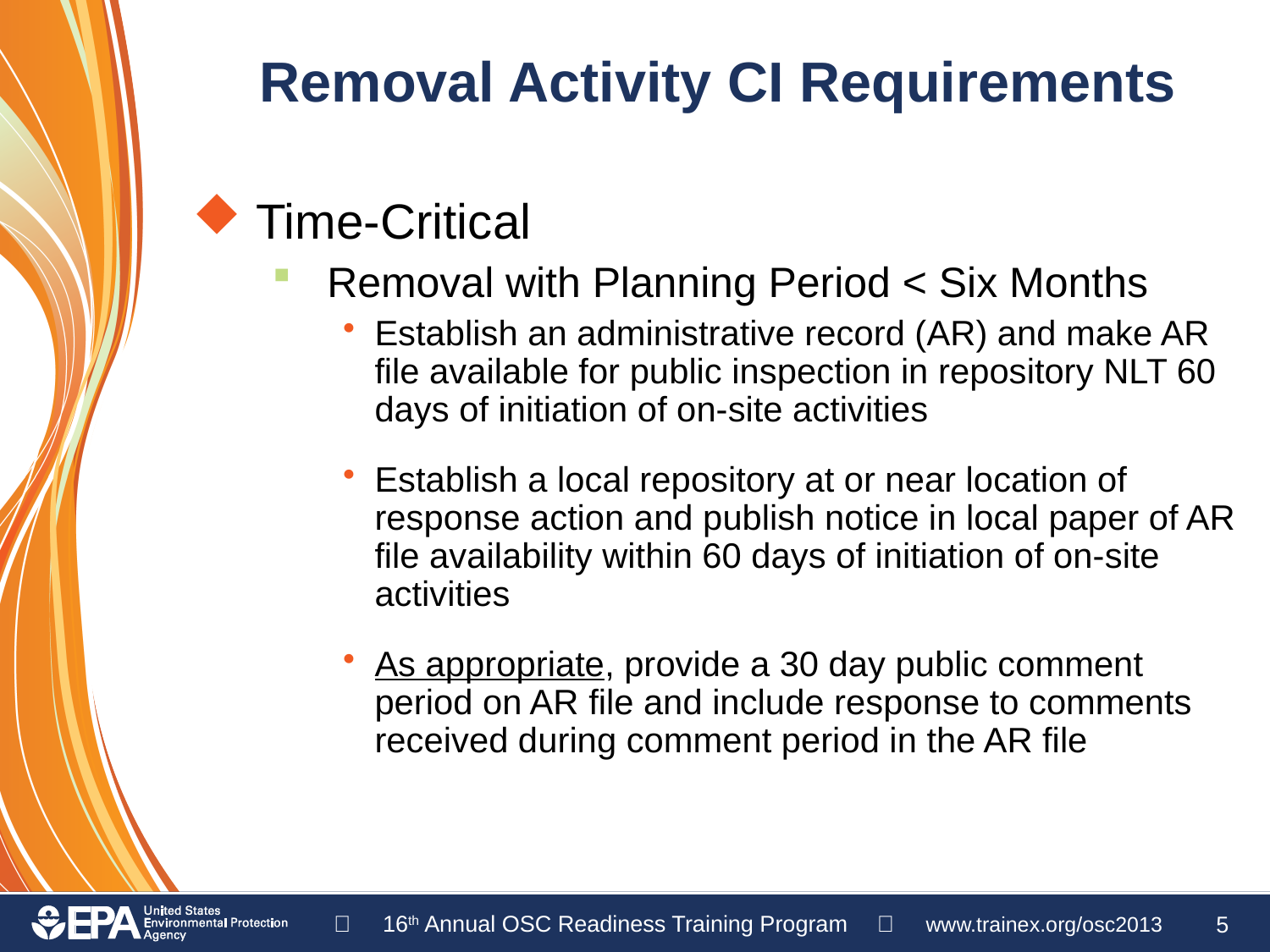

# Removal Activity CI Requirements
Time-Critical
Removal with Planning Period < Six Months
Establish an administrative record (AR) and make AR file available for public inspection in repository NLT 60 days of initiation of on-site activities

Establish a local repository at or near location of response action and publish notice in local paper of AR file availability within 60 days of initiation of on-site activities

As appropriate, provide a 30 day public comment period on AR file and include response to comments received during comment period in the AR file